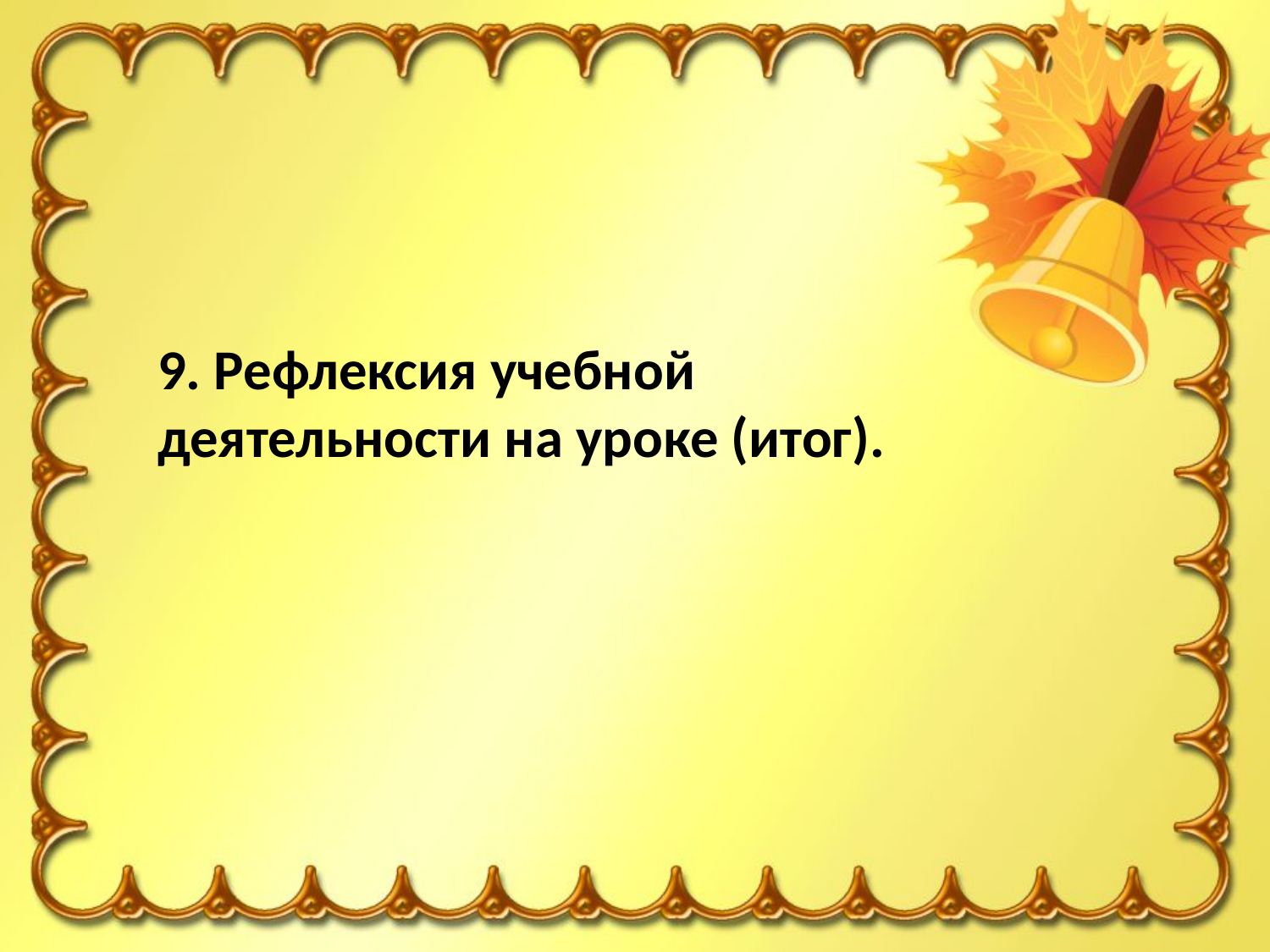

9. Рефлексия учебной деятельности на уроке (итог).